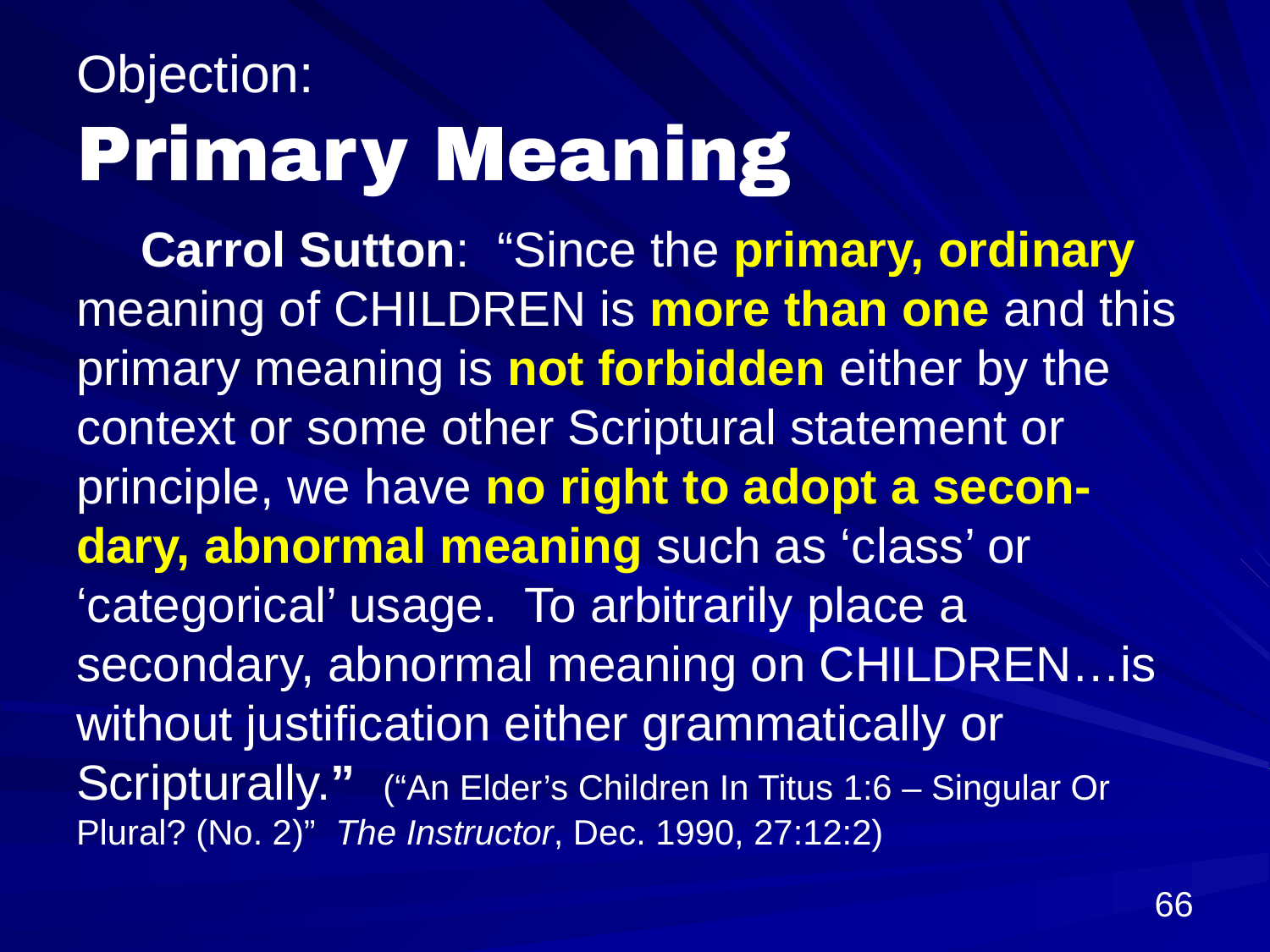

# Objection: Primary Meaning
Carrol Sutton:  “Since the primary, ordinary meaning of CHILDREN is more than one and this primary meaning is not forbidden either by the context or some other Scriptural statement or principle, we have no right to adopt a secon-dary, abnormal meaning such as ‘class’ or ‘categorical’ usage.  To arbitrarily place a secondary, abnormal meaning on CHILDREN…is without justification either grammatically or Scripturally.”  (“An Elder’s Children In Titus 1:6 – Singular Or Plural? (No. 2)”  The Instructor, Dec. 1990, 27:12:2)

66